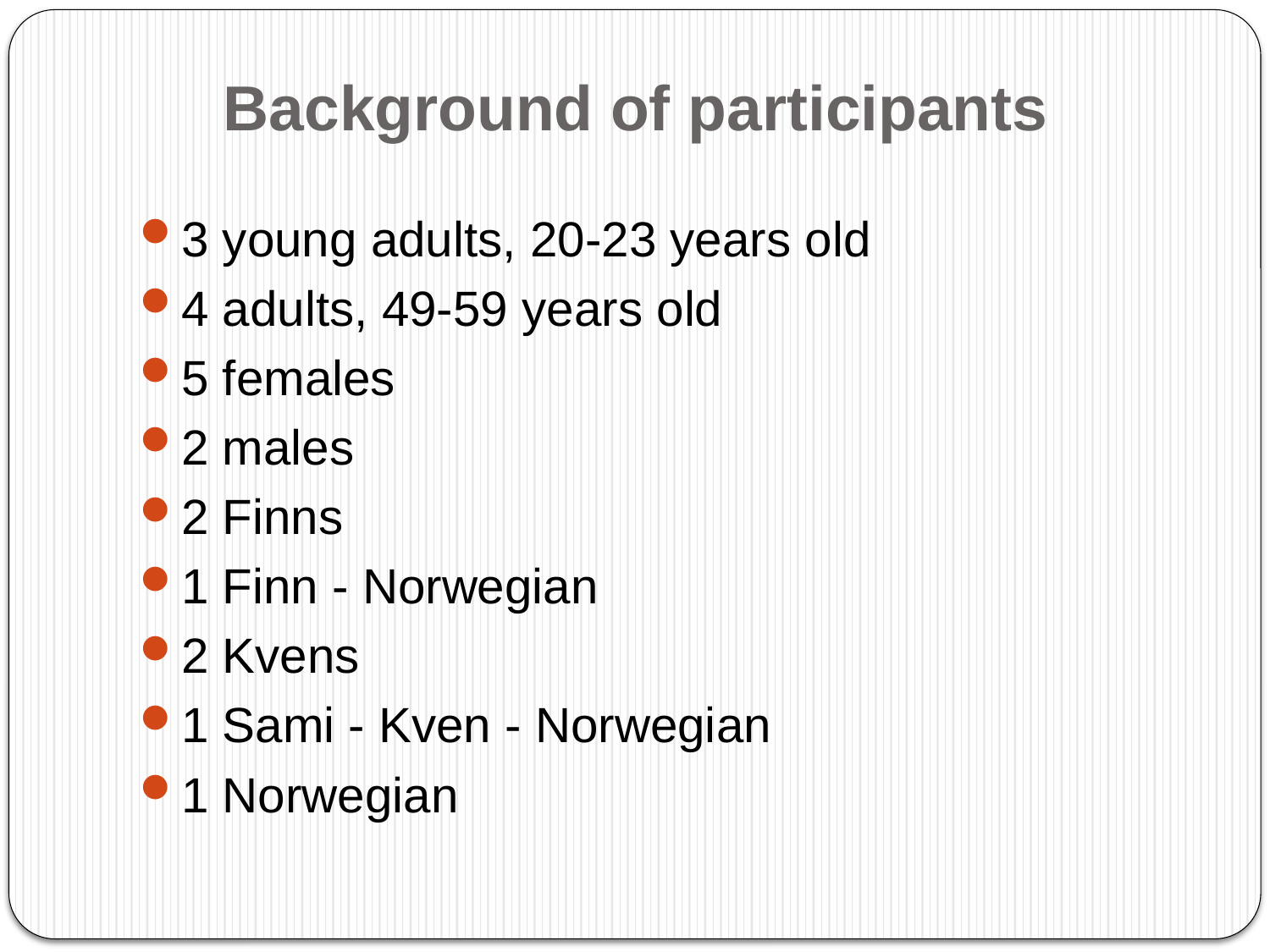

# Background of participants
3 young adults, 20-23 years old
4 adults, 49-59 years old
5 females
2 males
2 Finns
1 Finn - Norwegian
2 Kvens
1 Sami - Kven - Norwegian
1 Norwegian